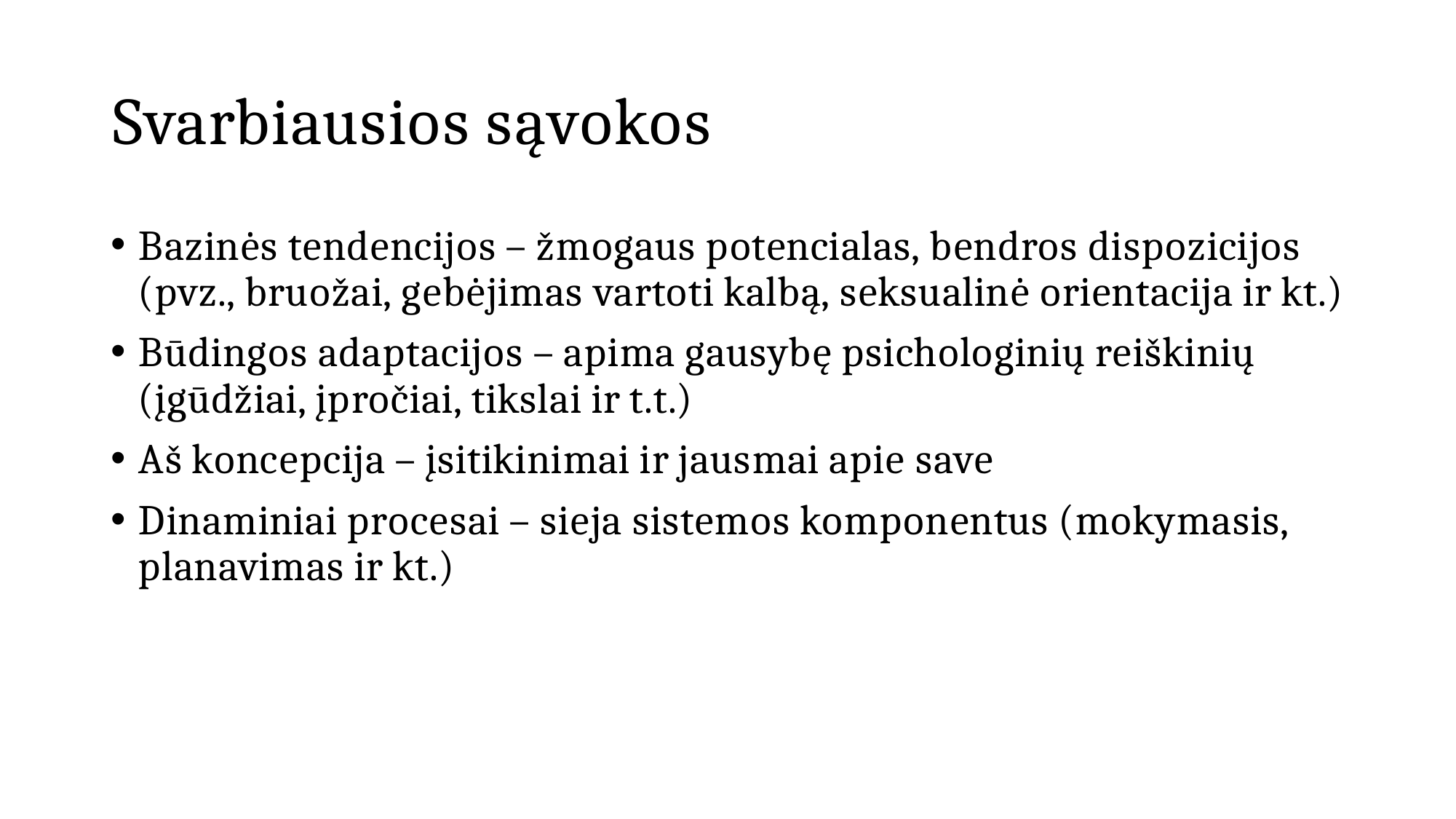

# Svarbiausios sąvokos
Bazinės tendencijos – žmogaus potencialas, bendros dispozicijos (pvz., bruožai, gebėjimas vartoti kalbą, seksualinė orientacija ir kt.)
Būdingos adaptacijos – apima gausybę psichologinių reiškinių (įgūdžiai, įpročiai, tikslai ir t.t.)
Aš koncepcija – įsitikinimai ir jausmai apie save
Dinaminiai procesai – sieja sistemos komponentus (mokymasis, planavimas ir kt.)